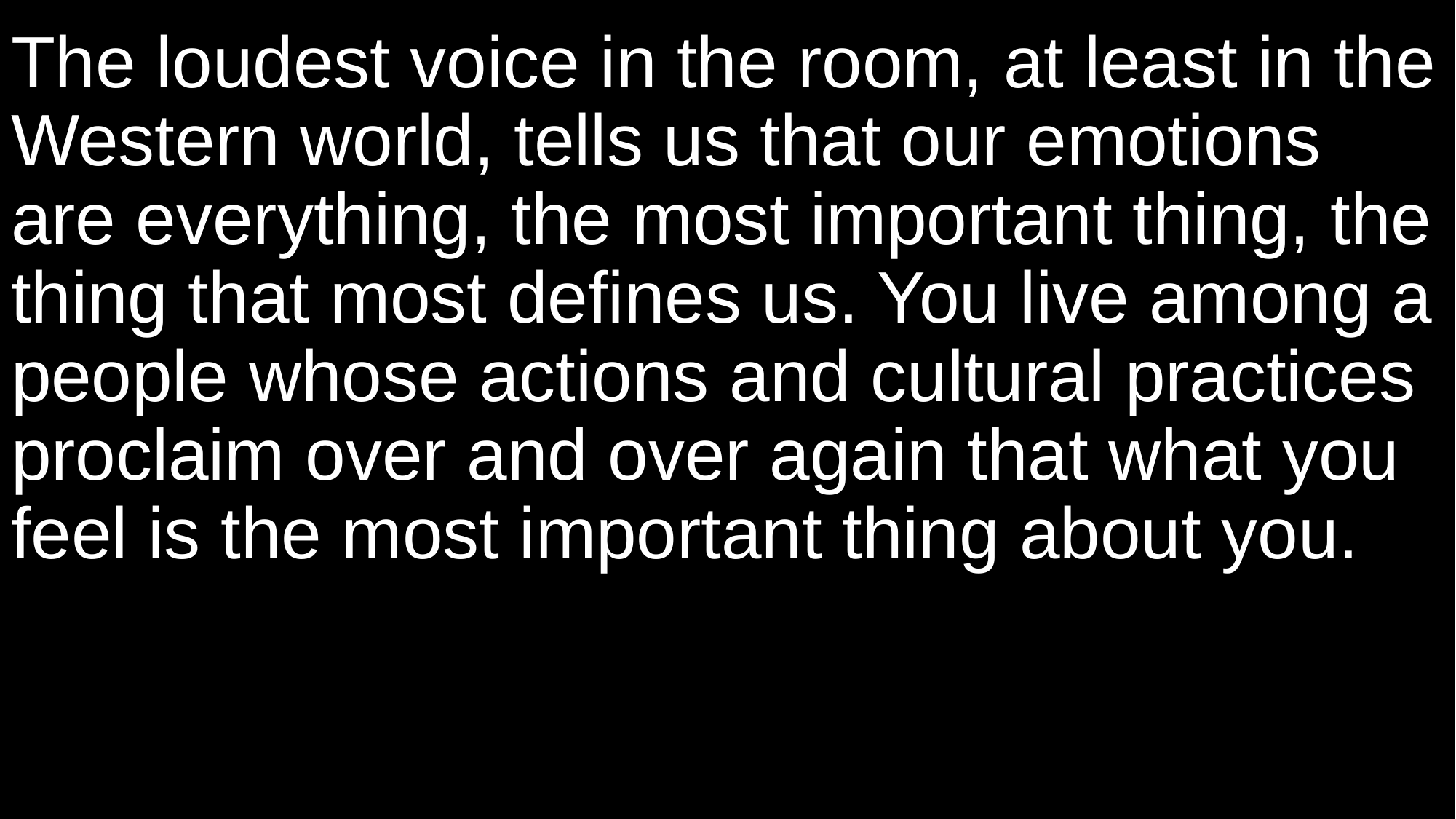

The loudest voice in the room, at least in the Western world, tells us that our emotions are everything, the most important thing, the thing that most defines us. You live among a people whose actions and cultural practices proclaim over and over again that what you feel is the most important thing about you.